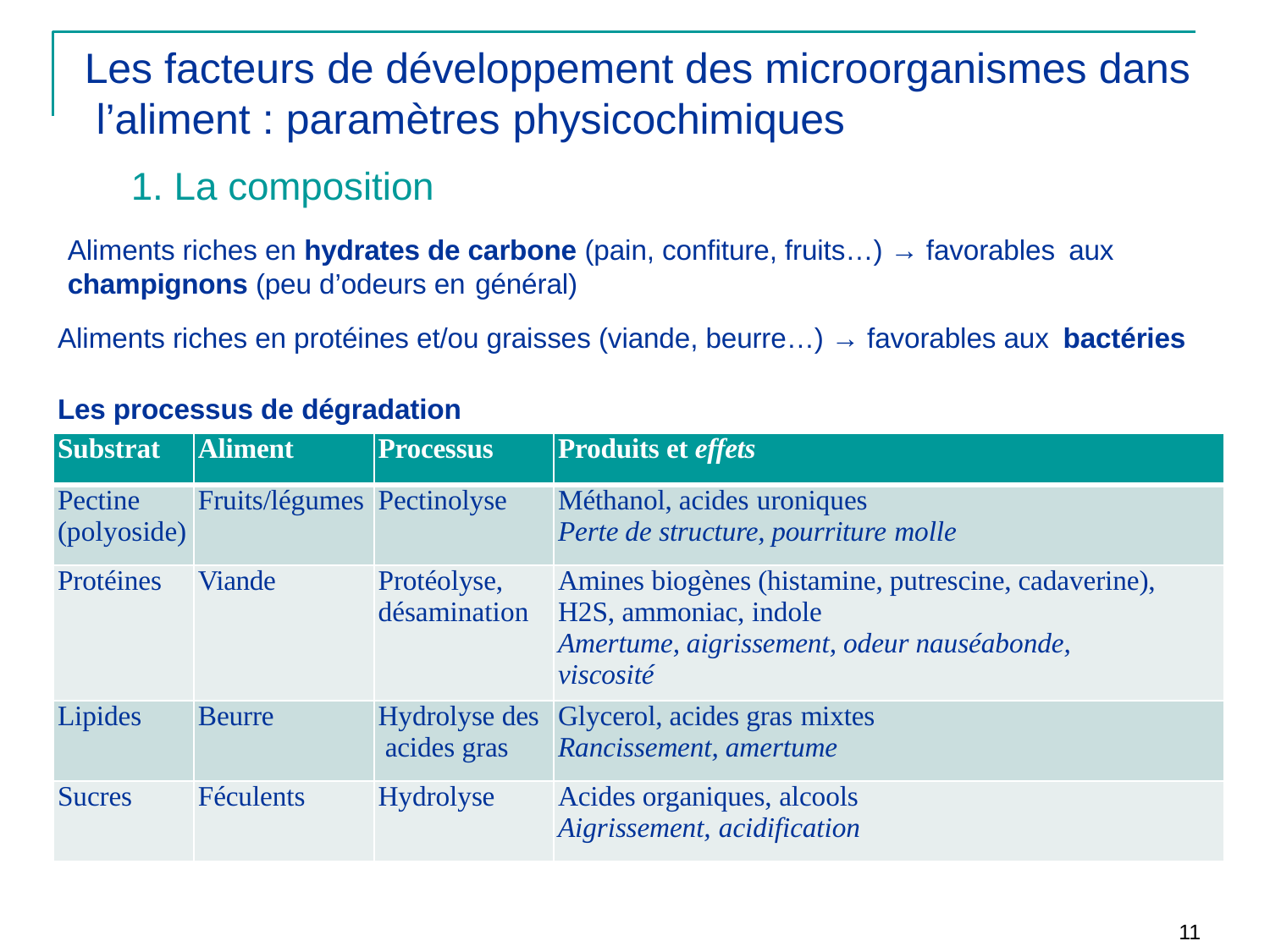

# Les facteurs de développement des microorganismes dans  l’aliment : paramètres physicochimiques
1. La composition
Aliments riches en hydrates de carbone (pain, confiture, fruits…) → favorables aux
champignons (peu d’odeurs en général)
Aliments riches en protéines et/ou graisses (viande, beurre…) → favorables aux bactéries

Les processus de dégradation
| Substrat | Aliment | Processus | Produits et effets |
| --- | --- | --- | --- |
| Pectine (polyoside) | Fruits/légumes | Pectinolyse | Méthanol, acides uroniques Perte de structure, pourriture molle |
| Protéines | Viande | Protéolyse, désamination | Amines biogènes (histamine, putrescine, cadaverine), H2S, ammoniac, indole Amertume, aigrissement, odeur nauséabonde, viscosité |
| Lipides | Beurre | Hydrolyse des acides gras | Glycerol, acides gras mixtes Rancissement, amertume |
| Sucres | Féculents | Hydrolyse | Acides organiques, alcools Aigrissement, acidification |
|  |  |  |  |
11